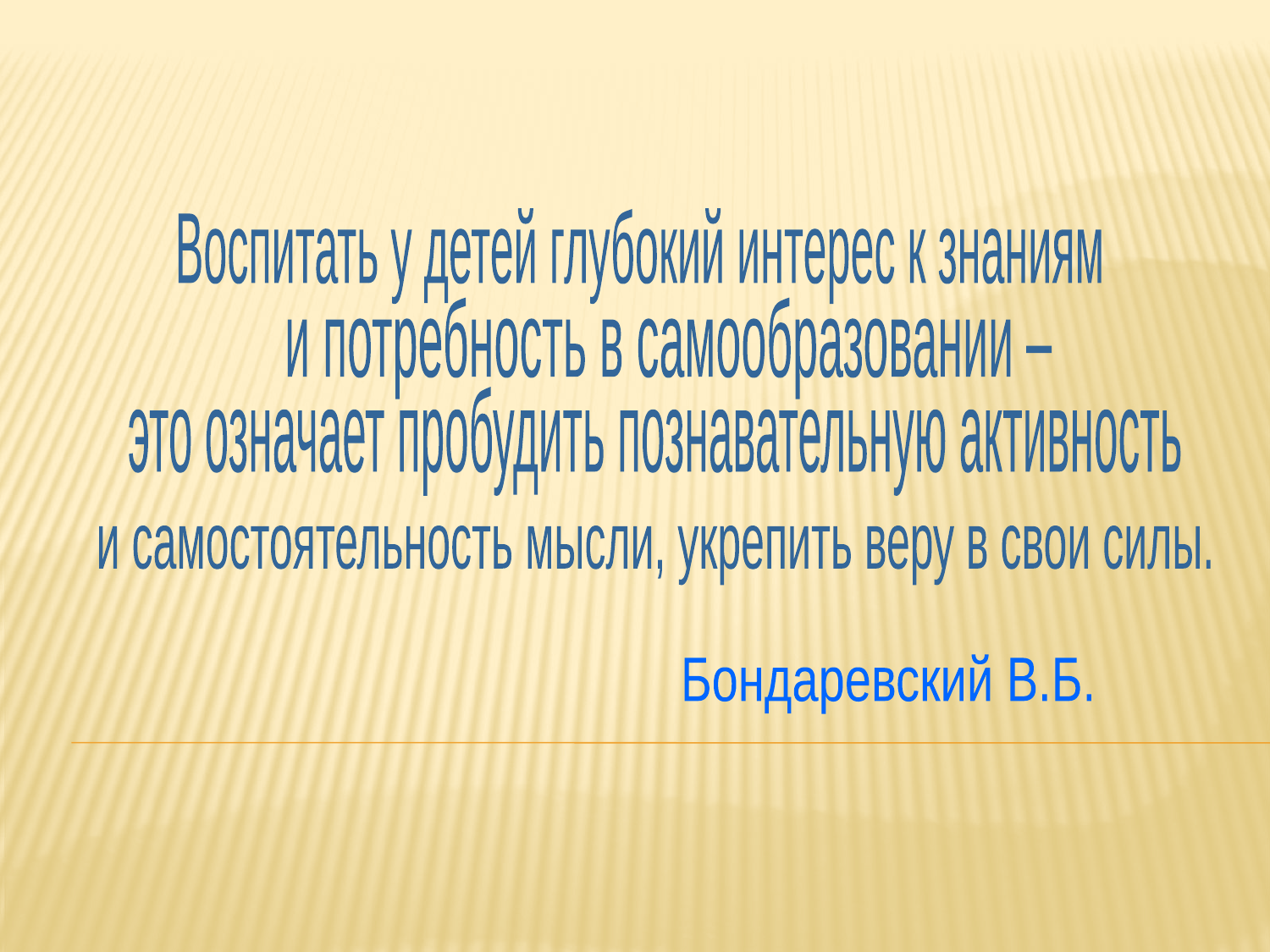

#
Воспитать у детей глубокий интерес к знаниям
и потребность в самообразовании –
это означает пробудить познавательную активность
и самостоятельность мысли, укрепить веру в свои силы.
Бондаревский В.Б.